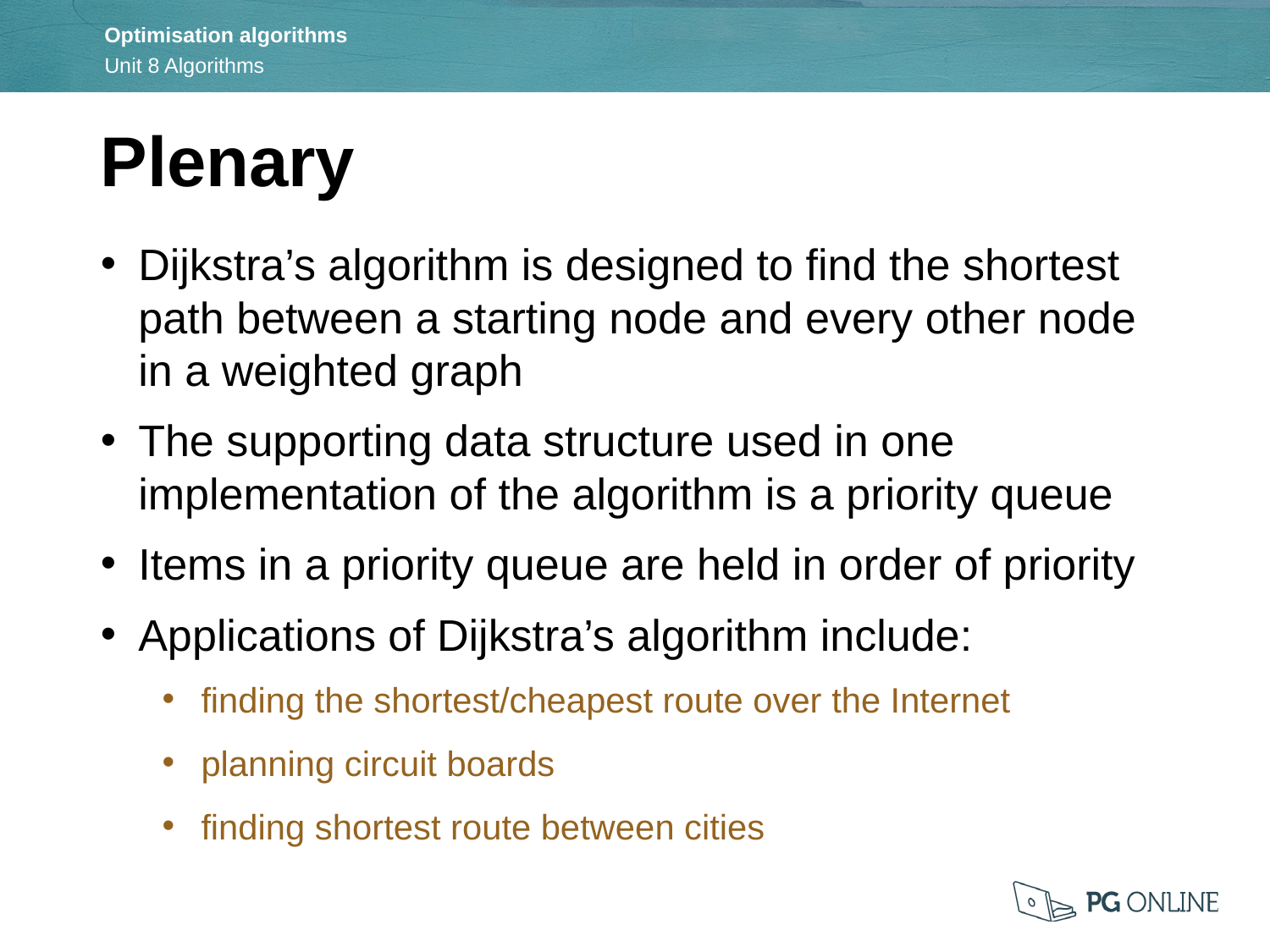

Plenary
Dijkstra’s algorithm is designed to find the shortest path between a starting node and every other node in a weighted graph
The supporting data structure used in one implementation of the algorithm is a priority queue
Items in a priority queue are held in order of priority
Applications of Dijkstra’s algorithm include:
finding the shortest/cheapest route over the Internet
planning circuit boards
finding shortest route between cities